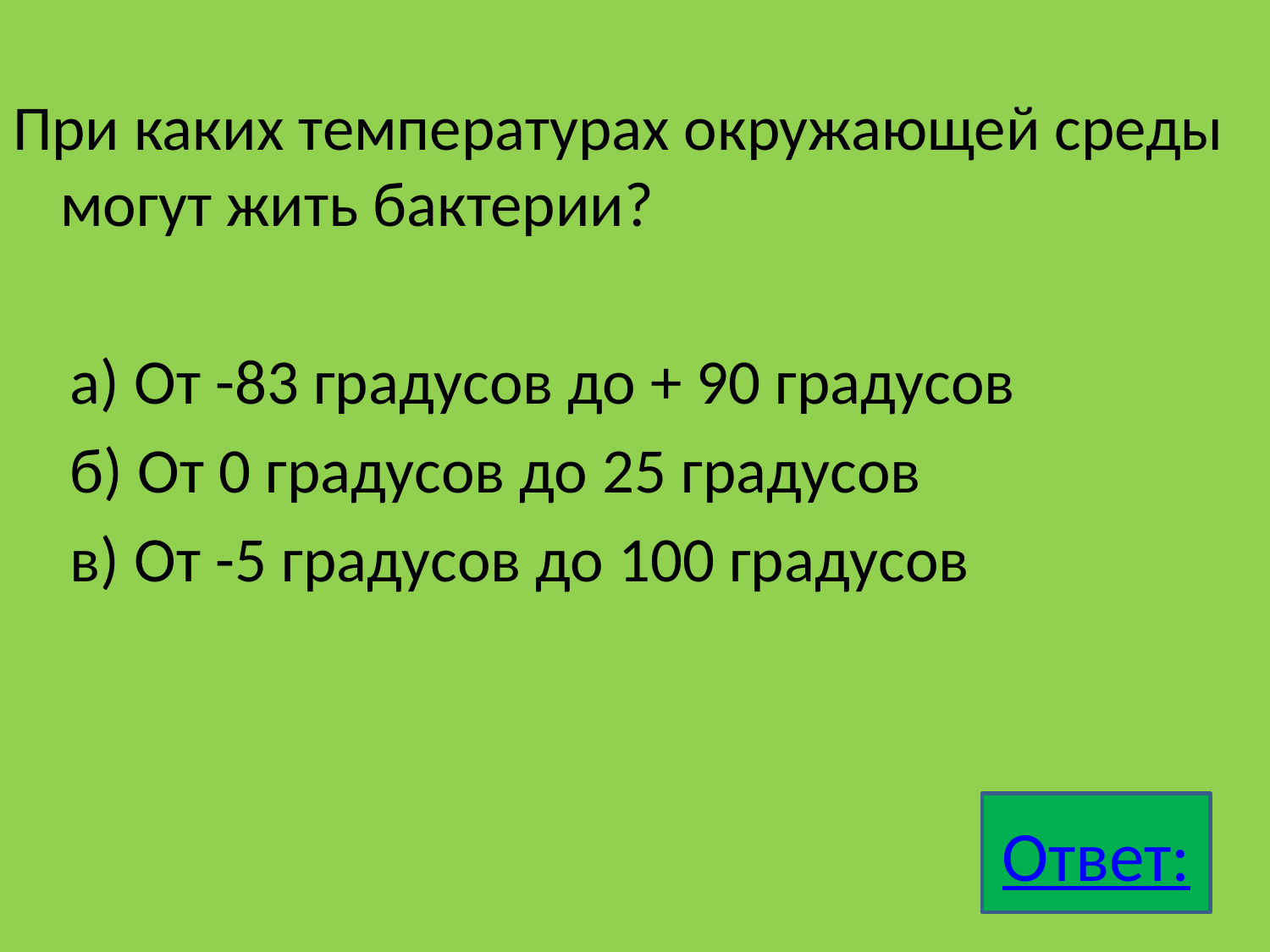

При каких температурах окружающей среды могут жить бактерии?

    а) От -83 градусов до + 90 градусов
    б) От 0 градусов до 25 градусов
    в) От -5 градусов до 100 градусов
Ответ: